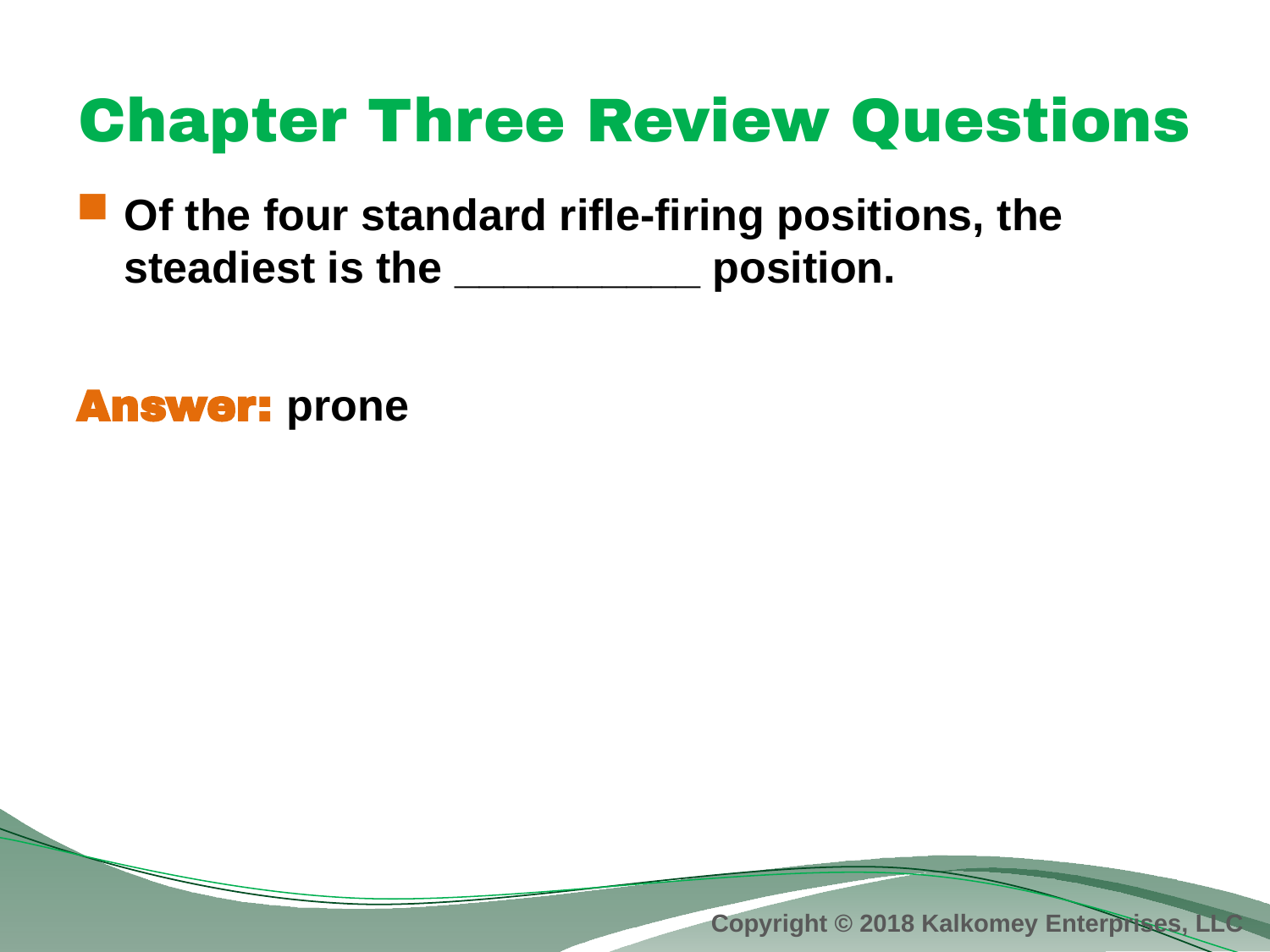

# Chapter Three Review Questions
Of the four standard rifle-firing positions, the steadiest is the __________ position.
Answer: prone